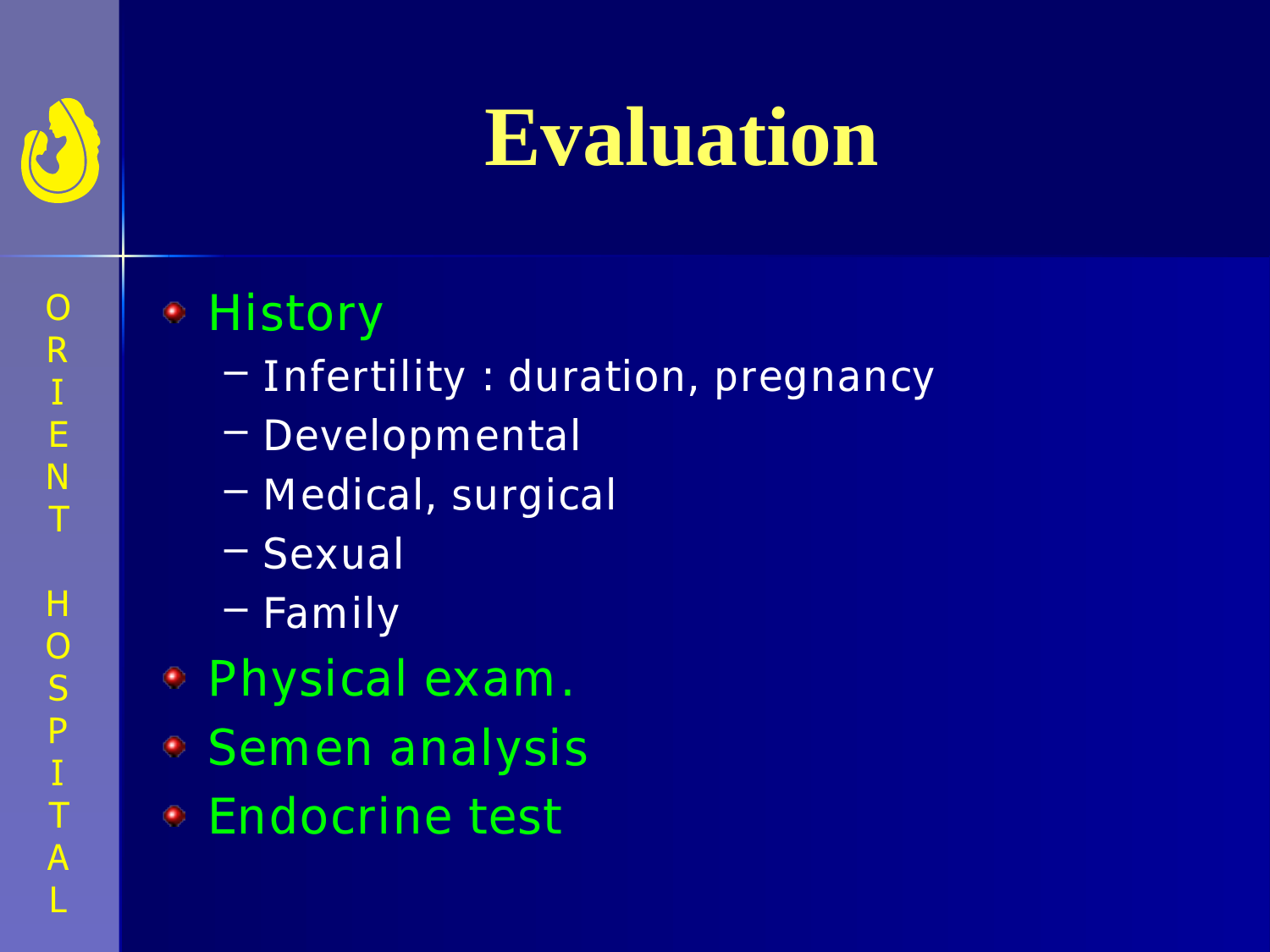

# Evaluation
History
Infertility : duration, pregnancy
Developmental
Medical, surgical
Sexual
Family
Physical exam.
Semen analysis
Endocrine test